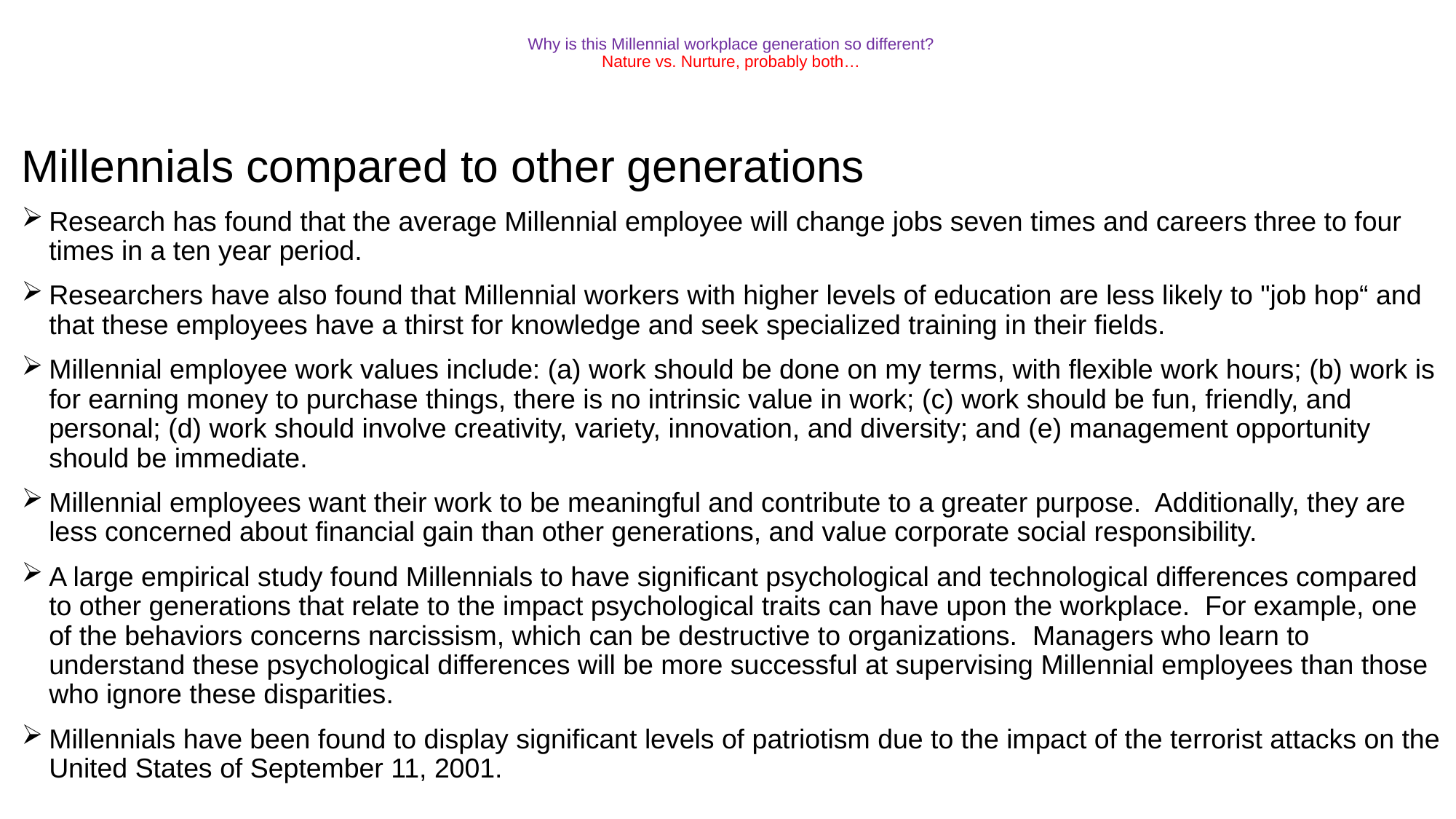

# Why is this Millennial workplace generation so different? Nature vs. Nurture, probably both…
Millennials compared to other generations
Research has found that the average Millennial employee will change jobs seven times and careers three to four times in a ten year period.
Researchers have also found that Millennial workers with higher levels of education are less likely to "job hop“ and that these employees have a thirst for knowledge and seek specialized training in their fields.
Millennial employee work values include: (a) work should be done on my terms, with flexible work hours; (b) work is for earning money to purchase things, there is no intrinsic value in work; (c) work should be fun, friendly, and personal; (d) work should involve creativity, variety, innovation, and diversity; and (e) management opportunity should be immediate.
Millennial employees want their work to be meaningful and contribute to a greater purpose.  Additionally, they are less concerned about financial gain than other generations, and value corporate social responsibility.
A large empirical study found Millennials to have significant psychological and technological differences compared to other generations that relate to the impact psychological traits can have upon the workplace.  For example, one of the behaviors concerns narcissism, which can be destructive to organizations.  Managers who learn to understand these psychological differences will be more successful at supervising Millennial employees than those who ignore these disparities.
Millennials have been found to display significant levels of patriotism due to the impact of the terrorist attacks on the United States of September 11, 2001.